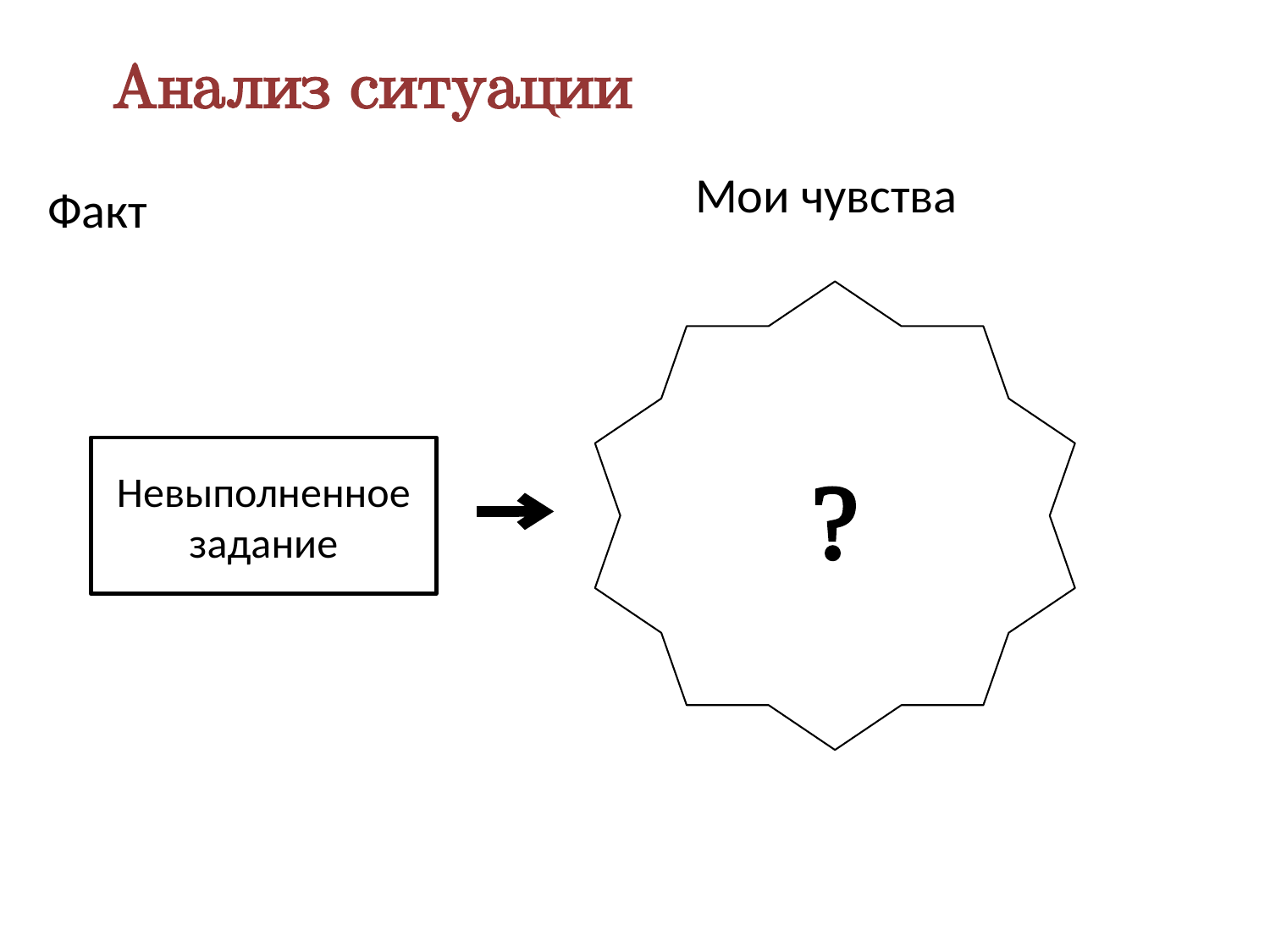

Анализ ситуации

Мои чувства
Факт

?

Невыполненное задание